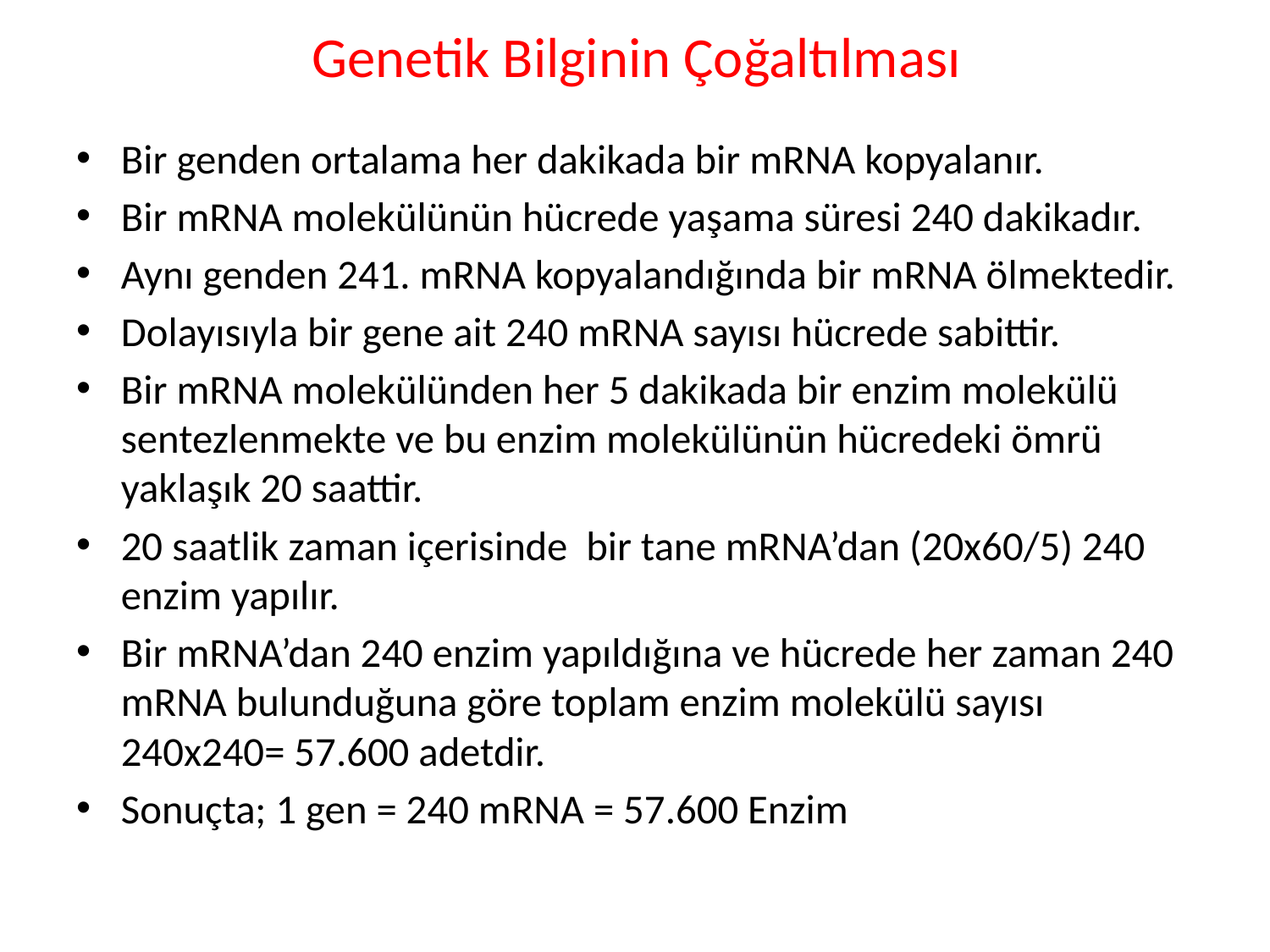

# Genetik Bilginin Çoğaltılması
Bir genden ortalama her dakikada bir mRNA kopyalanır.
Bir mRNA molekülünün hücrede yaşama süresi 240 dakikadır.
Aynı genden 241. mRNA kopyalandığında bir mRNA ölmektedir.
Dolayısıyla bir gene ait 240 mRNA sayısı hücrede sabittir.
Bir mRNA molekülünden her 5 dakikada bir enzim molekülü sentezlenmekte ve bu enzim molekülünün hücredeki ömrü yaklaşık 20 saattir.
20 saatlik zaman içerisinde  bir tane mRNA’dan (20x60/5) 240 enzim yapılır.
Bir mRNA’dan 240 enzim yapıldığına ve hücrede her zaman 240 mRNA bulunduğuna göre toplam enzim molekülü sayısı 240x240= 57.600 adetdir.
Sonuçta; 1 gen = 240 mRNA = 57.600 Enzim